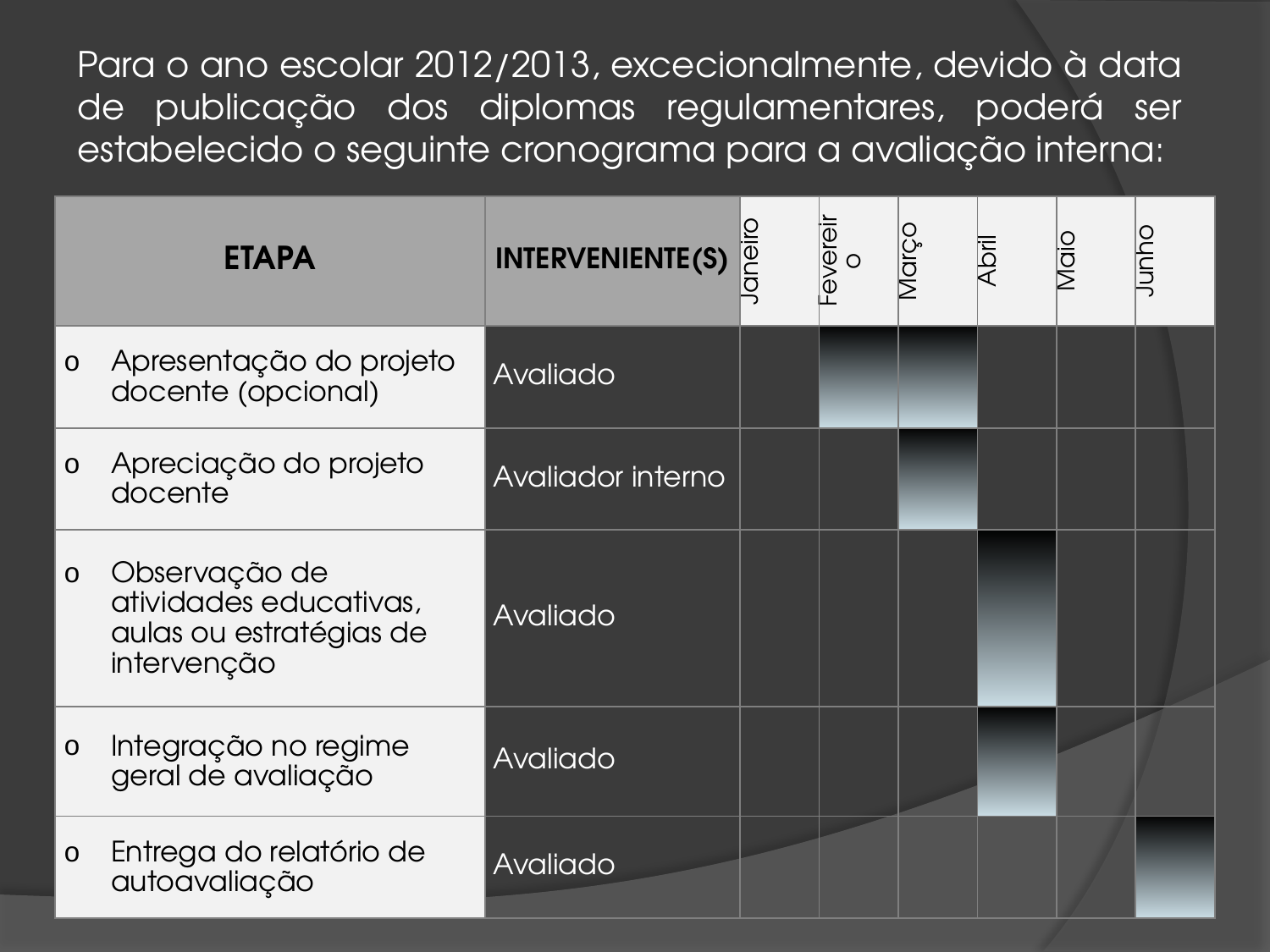

Para o ano escolar 2012/2013, excecionalmente, devido à data de publicação dos diplomas regulamentares, poderá ser estabelecido o seguinte cronograma para a avaliação interna:

| ETAPA | INTERVENIENTE(S) | Janeiro | Fevereiro | Março | Abril | Maio | Junho |
| --- | --- | --- | --- | --- | --- | --- | --- |
| Apresentação do projeto docente (opcional) | Avaliado |  |  |  |  |  |  |
| Apreciação do projeto docente | Avaliador interno |  |  |  |  |  |  |
| Observação de atividades educativas, aulas ou estratégias de intervenção | Avaliado |  |  |  |  |  |  |
| Integração no regime geral de avaliação | Avaliado |  |  |  |  |  |  |
| Entrega do relatório de autoavaliação | Avaliado |  |  |  |  |  |  |